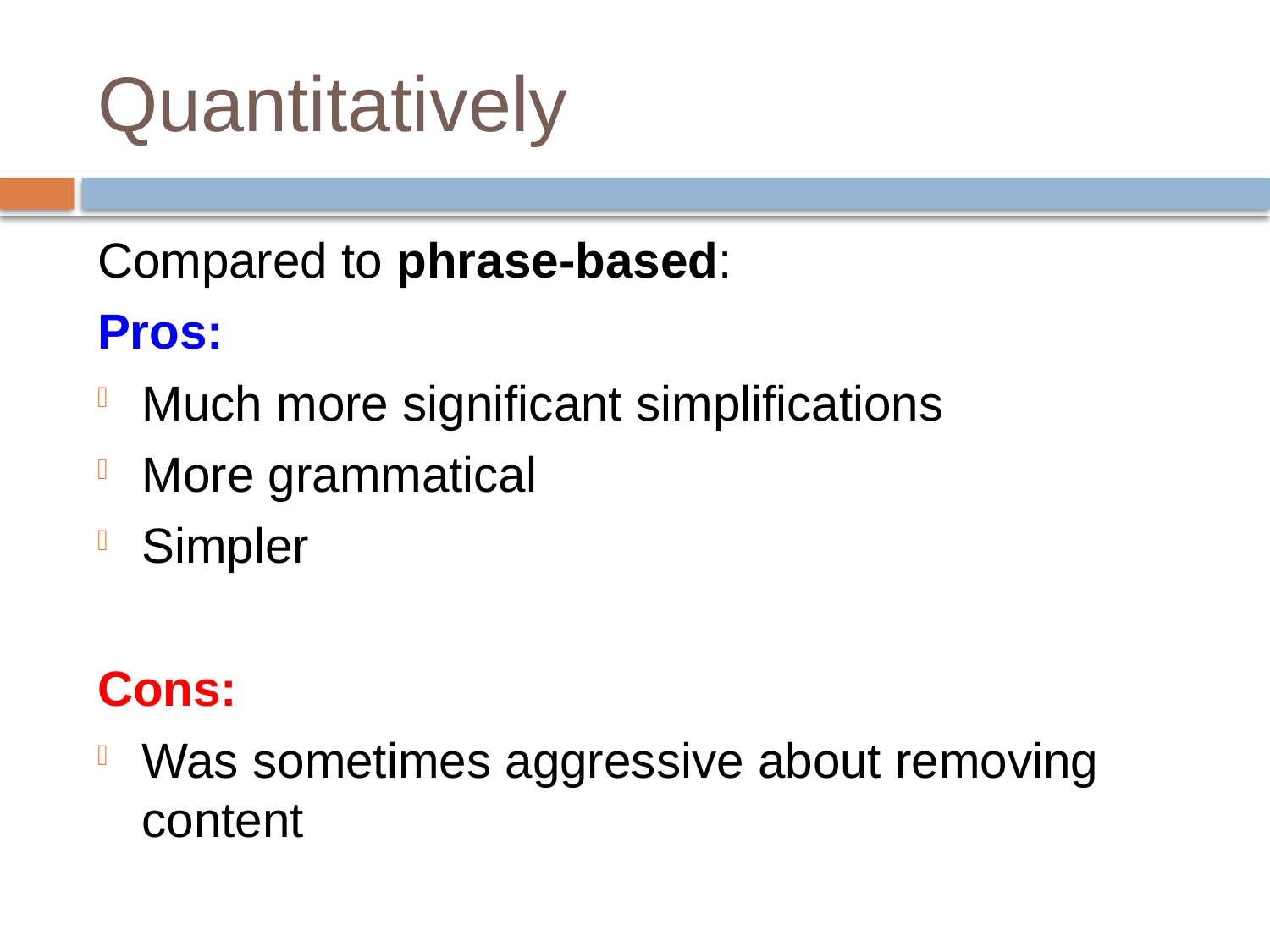

# Quantitatively
Compared to phrase-based:
Pros:
Much more significant simplifications
More grammatical
Simpler

Cons:
Was sometimes aggressive about removing content